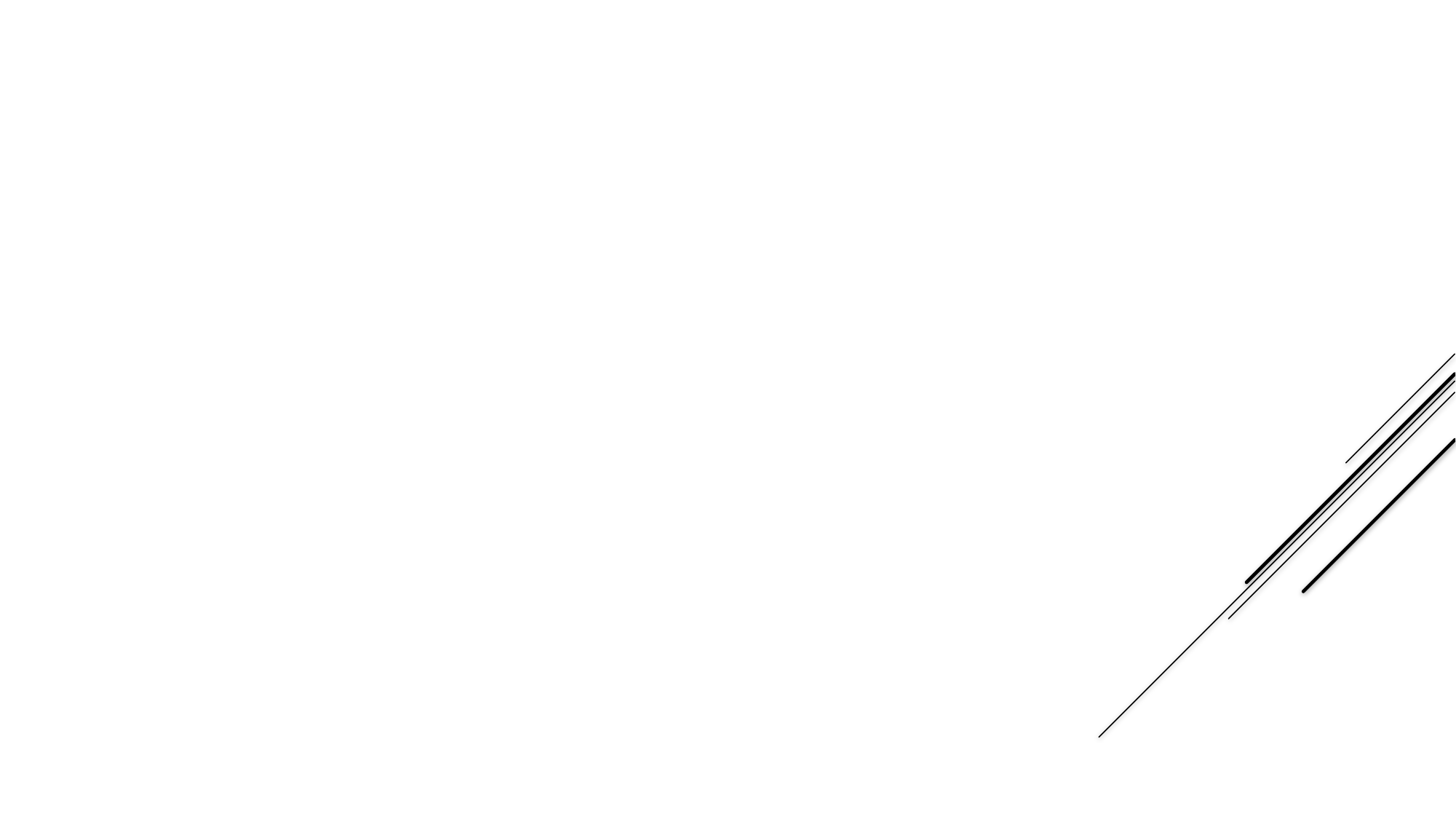

Да се одговорат прашањата на страна 111